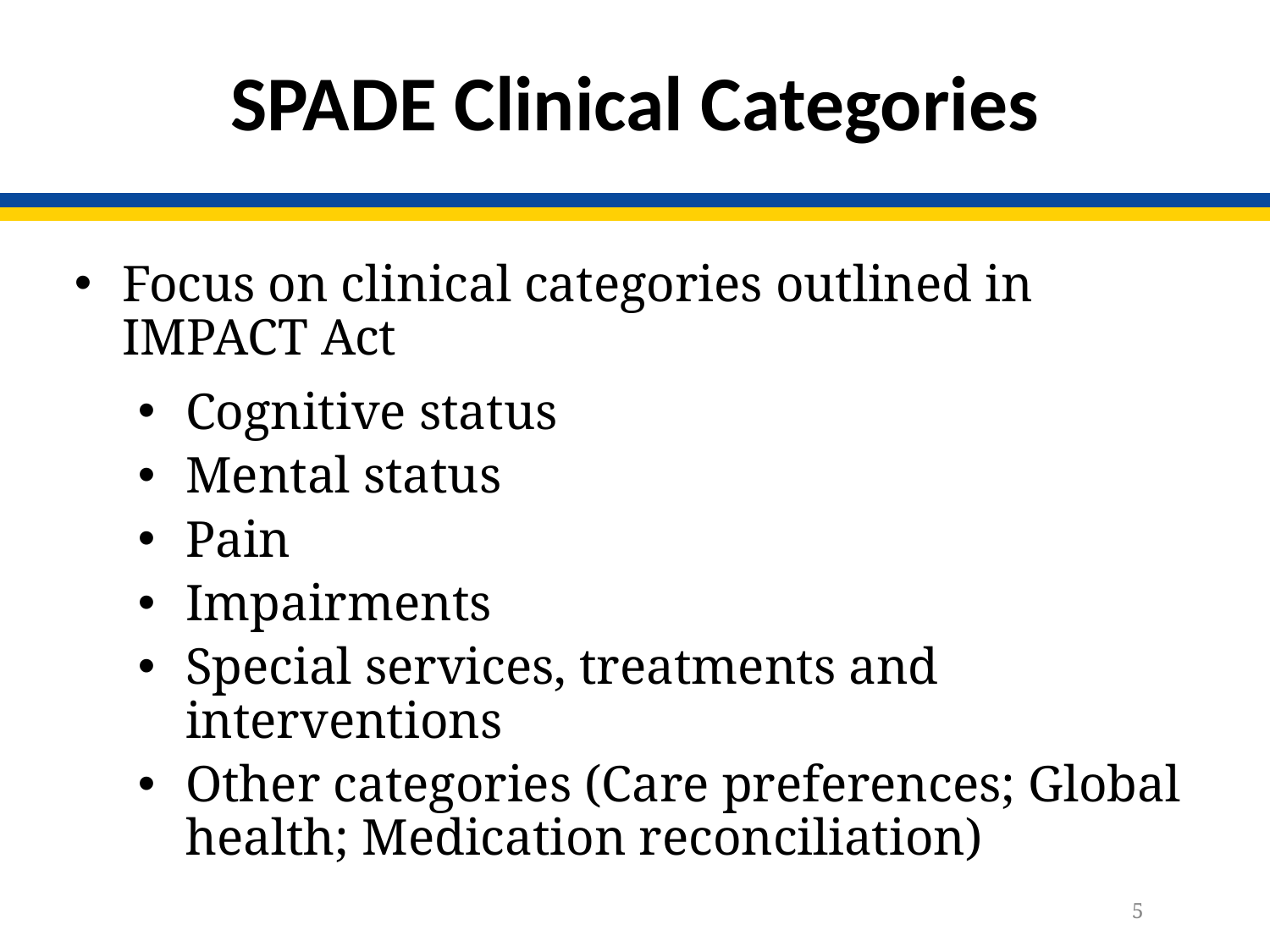

# SPADE Clinical Categories
Focus on clinical categories outlined in IMPACT Act
Cognitive status
Mental status
Pain
Impairments
Special services, treatments and interventions
Other categories (Care preferences; Global health; Medication reconciliation)

5